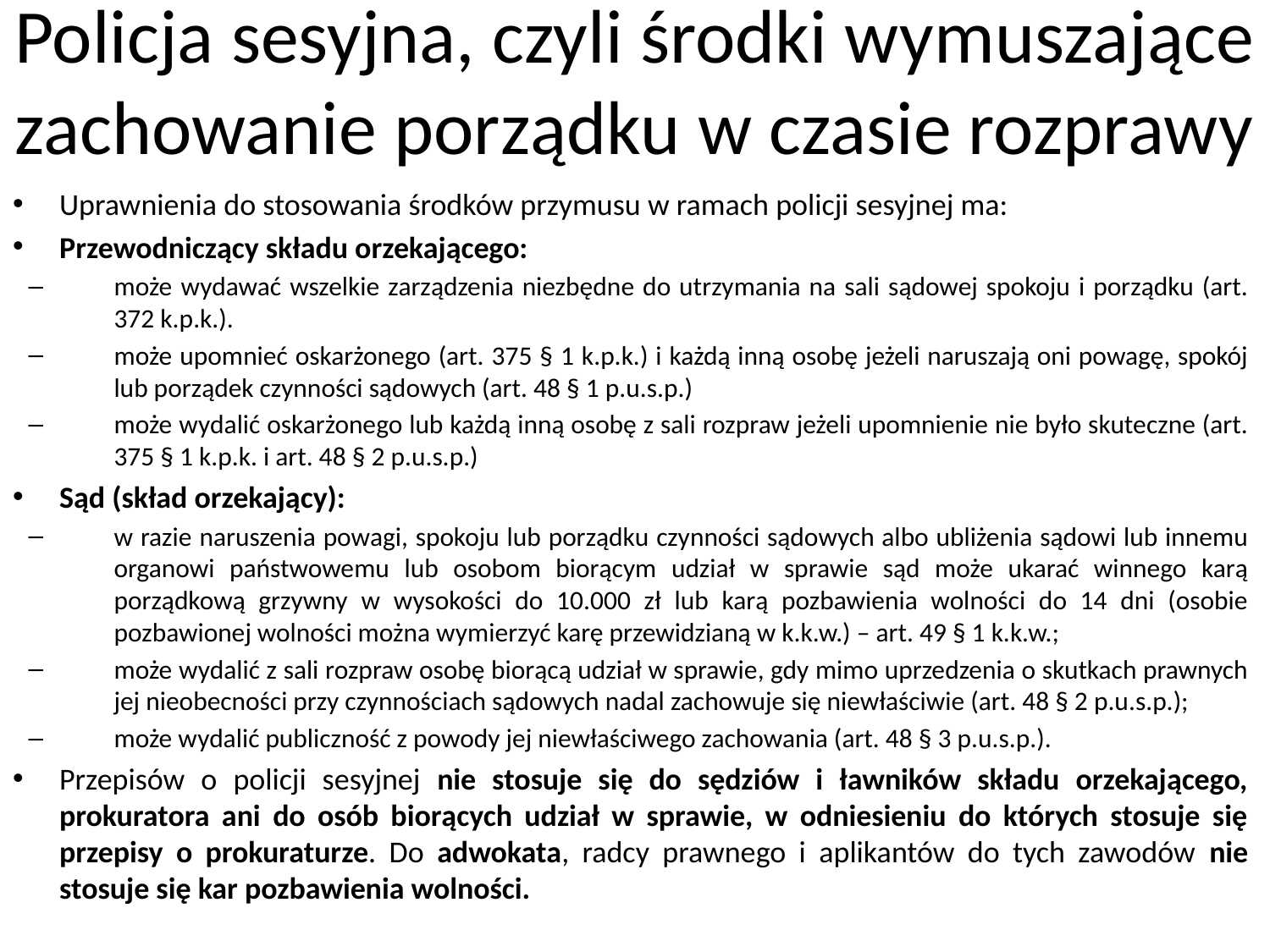

# Policja sesyjna, czyli środki wymuszające zachowanie porządku w czasie rozprawy
Uprawnienia do stosowania środków przymusu w ramach policji sesyjnej ma:
Przewodniczący składu orzekającego:
może wydawać wszelkie zarządzenia niezbędne do utrzymania na sali sądowej spokoju i porządku (art. 372 k.p.k.).
może upomnieć oskarżonego (art. 375 § 1 k.p.k.) i każdą inną osobę jeżeli naruszają oni powagę, spokój lub porządek czynności sądowych (art. 48 § 1 p.u.s.p.)
może wydalić oskarżonego lub każdą inną osobę z sali rozpraw jeżeli upomnienie nie było skuteczne (art. 375 § 1 k.p.k. i art. 48 § 2 p.u.s.p.)
Sąd (skład orzekający):
w razie naruszenia powagi, spokoju lub porządku czynności sądowych albo ubliżenia sądowi lub innemu organowi państwowemu lub osobom biorącym udział w sprawie sąd może ukarać winnego karą porządkową grzywny w wysokości do 10.000 zł lub karą pozbawienia wolności do 14 dni (osobie pozbawionej wolności można wymierzyć karę przewidzianą w k.k.w.) – art. 49 § 1 k.k.w.;
może wydalić z sali rozpraw osobę biorącą udział w sprawie, gdy mimo uprzedzenia o skutkach prawnych jej nieobecności przy czynnościach sądowych nadal zachowuje się niewłaściwie (art. 48 § 2 p.u.s.p.);
może wydalić publiczność z powody jej niewłaściwego zachowania (art. 48 § 3 p.u.s.p.).
Przepisów o policji sesyjnej nie stosuje się do sędziów i ławników składu orzekającego, prokuratora ani do osób biorących udział w sprawie, w odniesieniu do których stosuje się przepisy o prokuraturze. Do adwokata, radcy prawnego i aplikantów do tych zawodów nie stosuje się kar pozbawienia wolności.